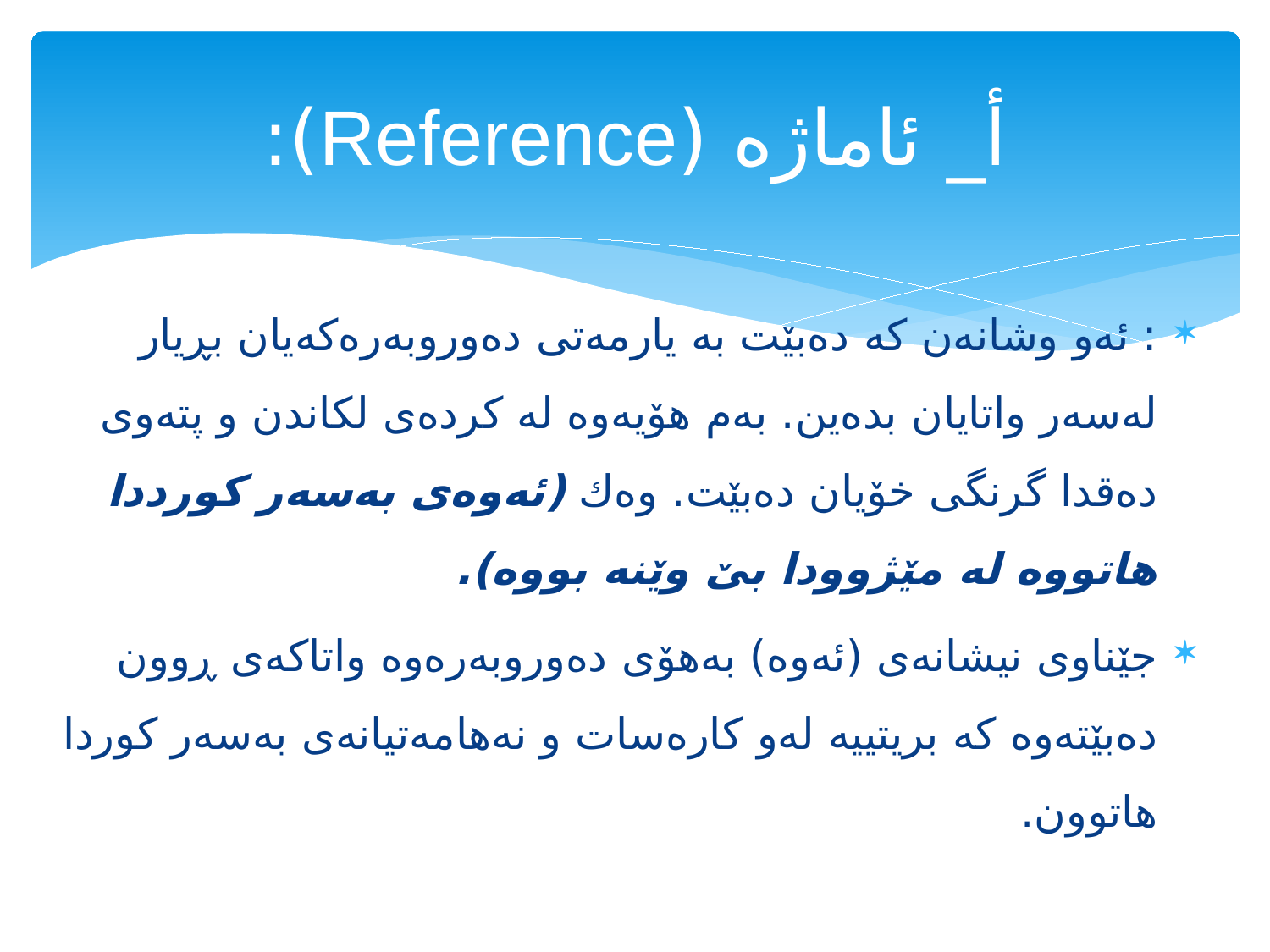

# أ_ ئاماژه‌ (Reference):
: ئه‌و وشانه‌ن كه‌ ده‌بێت به‌ یارمه‌تی ده‌وروبه‌ره‌كه‌یان بڕیار له‌سه‌ر واتایان بده‌ین. به‌م هۆیه‌وه‌ له‌ كرده‌ی لكاندن و پته‌وی ده‌قدا گرنگی خۆیان ده‌بێت. وه‌ك (ئه‌وه‌ی به‌سه‌ر كورددا هاتووه‌ له‌ مێژوودا بێ وێنه‌ بووه‌).
جێناوی نیشانه‌ی (ئه‌وه‌) به‌هۆی ده‌وروبه‌ره‌وه‌ واتاكه‌ی ڕوون ده‌بێته‌وه‌ كه‌ بریتییه‌ له‌و كاره‌سات و نه‌هامه‌تیانه‌ی به‌سه‌ر كوردا هاتوون.